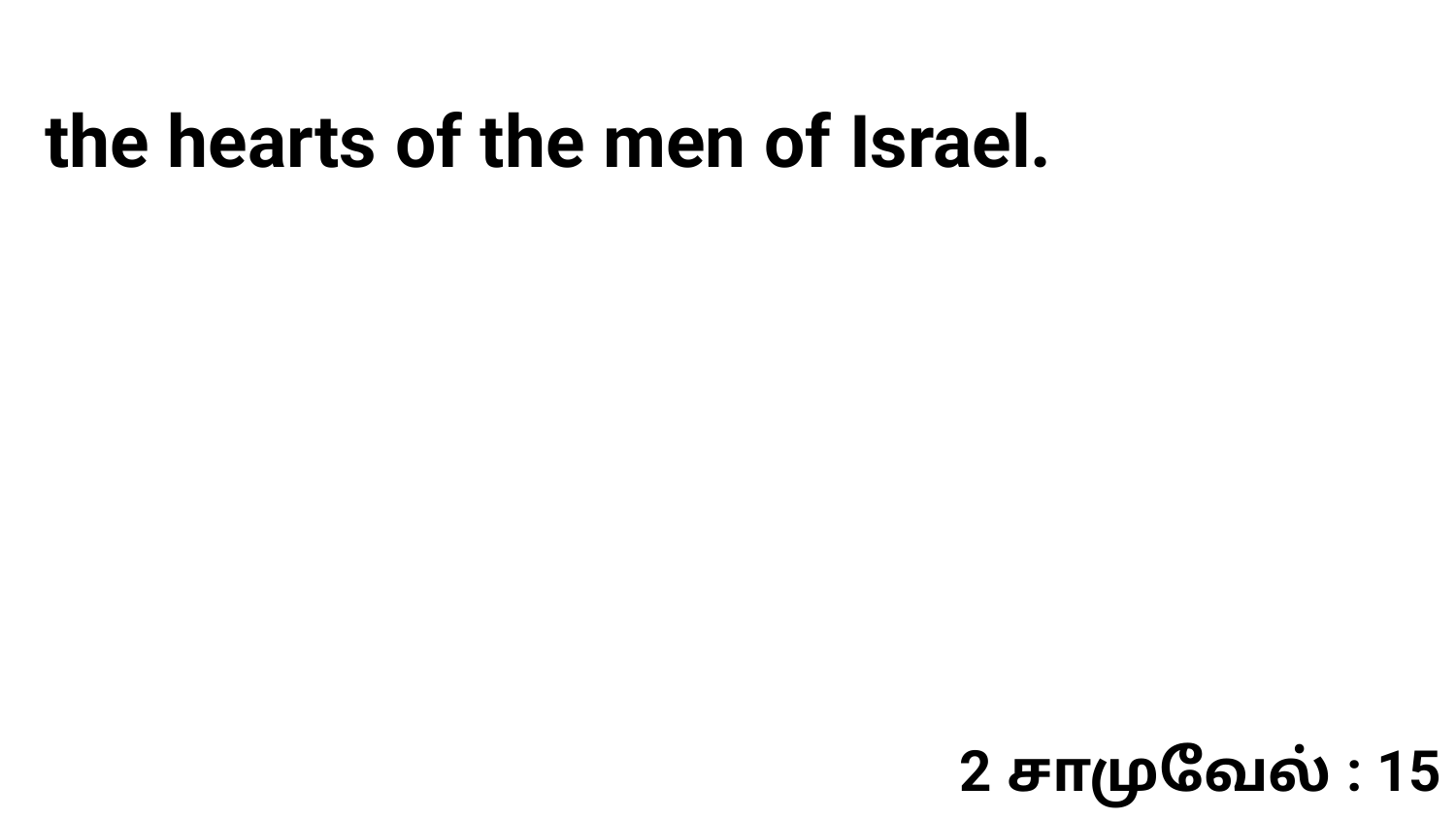

the hearts of the men of Israel.
2 சாமுவேல் : 15